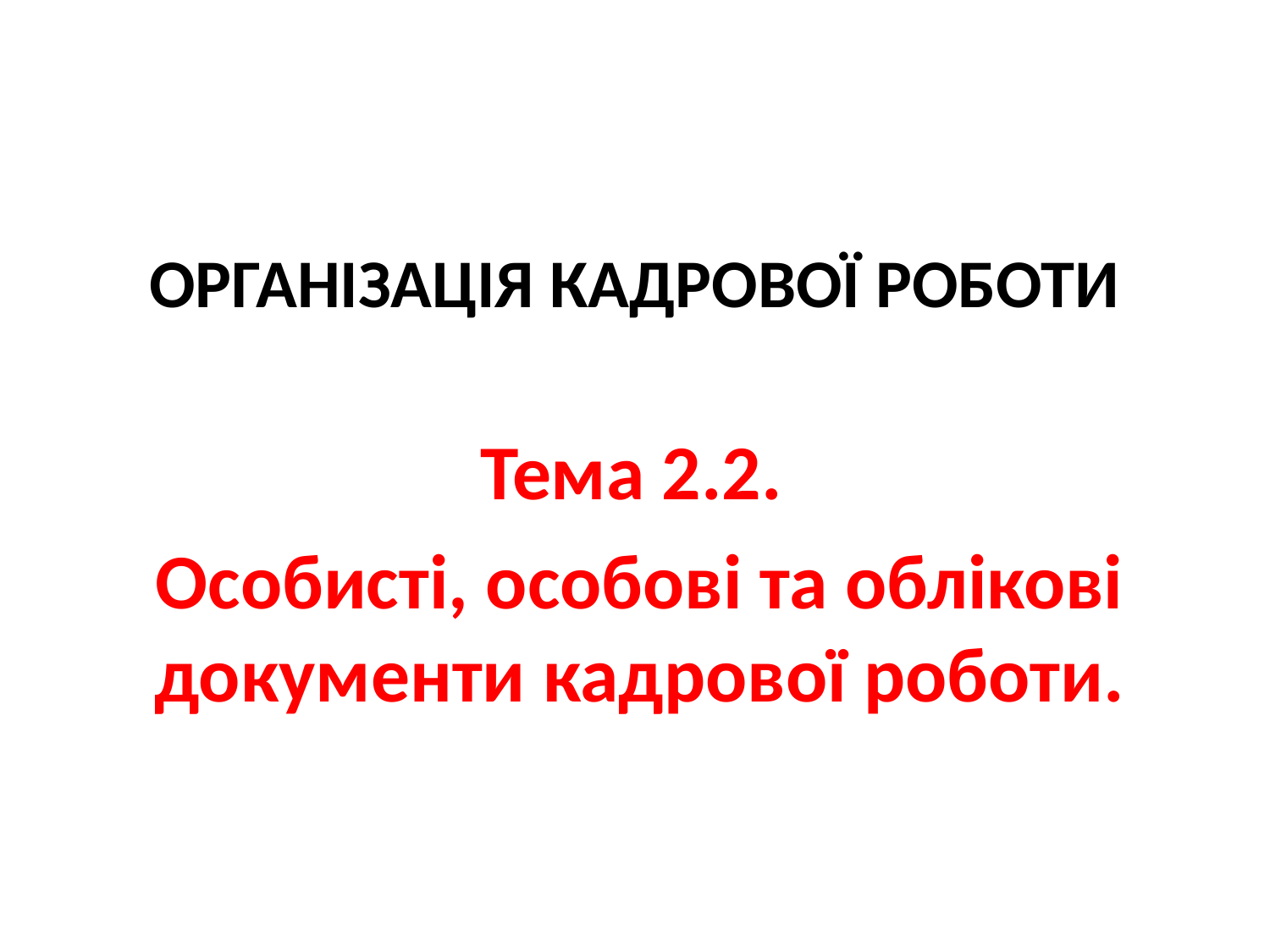

# ОРГАНІЗАЦІЯ КАДРОВОЇ РОБОТИ
Тема 2.2.
Особисті, особові та облікові документи кадрової роботи.